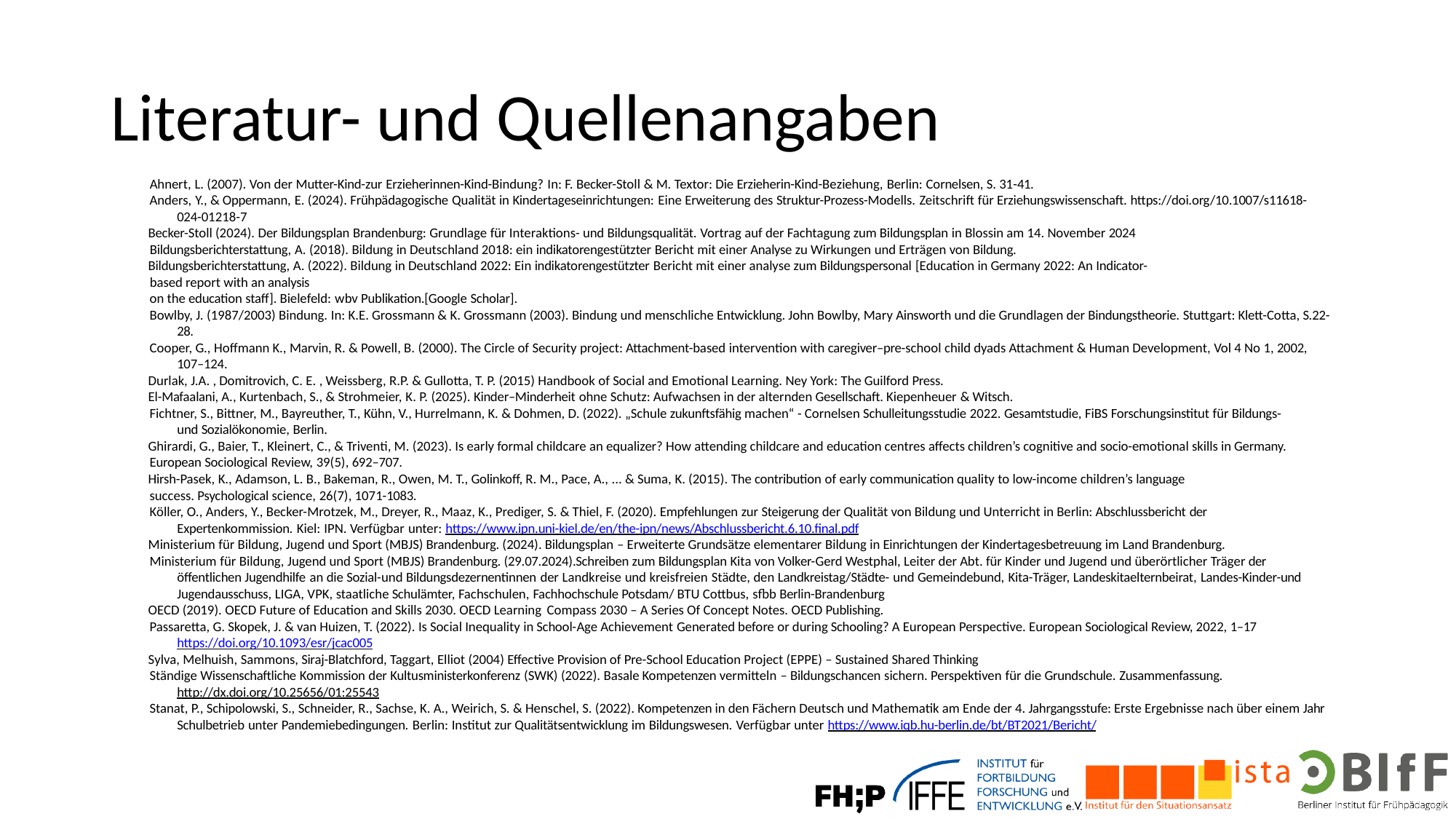

# Literatur- und Quellenangaben
Ahnert, L. (2007). Von der Mutter-Kind-zur Erzieherinnen-Kind-Bindung? In: F. Becker-Stoll & M. Textor: Die Erzieherin-Kind-Beziehung, Berlin: Cornelsen, S. 31-41.
Anders, Y., & Oppermann, E. (2024). Frühpädagogische Qualität in Kindertageseinrichtungen: Eine Erweiterung des Struktur-Prozess-Modells. Zeitschrift für Erziehungswissenschaft. https://doi.org/10.1007/s11618- 024-01218-7
Becker-Stoll (2024). Der Bildungsplan Brandenburg: Grundlage für Interaktions- und Bildungsqualität. Vortrag auf der Fachtagung zum Bildungsplan in Blossin am 14. November 2024 Bildungsberichterstattung, A. (2018). Bildung in Deutschland 2018: ein indikatorengestützter Bericht mit einer Analyse zu Wirkungen und Erträgen von Bildung.
Bildungsberichterstattung, A. (2022). Bildung in Deutschland 2022: Ein indikatorengestützter Bericht mit einer analyse zum Bildungspersonal [Education in Germany 2022: An Indicator-based report with an analysis
on the education staff]. Bielefeld: wbv Publikation.[Google Scholar].
Bowlby, J. (1987/2003) Bindung. In: K.E. Grossmann & K. Grossmann (2003). Bindung und menschliche Entwicklung. John Bowlby, Mary Ainsworth und die Grundlagen der Bindungstheorie. Stuttgart: Klett-Cotta, S.22- 28.
Cooper, G., Hoffmann K., Marvin, R. & Powell, B. (2000). The Circle of Security project: Attachment-based intervention with caregiver–pre-school child dyads Attachment & Human Development, Vol 4 No 1, 2002, 107–124.
Durlak, J.A. , Domitrovich, C. E. , Weissberg, R.P. & Gullotta, T. P. (2015) Handbook of Social and Emotional Learning. Ney York: The Guilford Press.
El-Mafaalani, A., Kurtenbach, S., & Strohmeier, K. P. (2025). Kinder–Minderheit ohne Schutz: Aufwachsen in der alternden Gesellschaft. Kiepenheuer & Witsch.
Fichtner, S., Bittner, M., Bayreuther, T., Kühn, V., Hurrelmann, K. & Dohmen, D. (2022). „Schule zukunftsfähig machen“ - Cornelsen Schulleitungsstudie 2022. Gesamtstudie, FiBS Forschungsinstitut für Bildungs- und Sozialökonomie, Berlin.
Ghirardi, G., Baier, T., Kleinert, C., & Triventi, M. (2023). Is early formal childcare an equalizer? How attending childcare and education centres affects children’s cognitive and socio-emotional skills in Germany.
European Sociological Review, 39(5), 692–707.
Hirsh-Pasek, K., Adamson, L. B., Bakeman, R., Owen, M. T., Golinkoff, R. M., Pace, A., ... & Suma, K. (2015). The contribution of early communication quality to low-income children’s language
success. Psychological science, 26(7), 1071-1083.
Köller, O., Anders, Y., Becker-Mrotzek, M., Dreyer, R., Maaz, K., Prediger, S. & Thiel, F. (2020). Empfehlungen zur Steigerung der Qualität von Bildung und Unterricht in Berlin: Abschlussbericht der Expertenkommission. Kiel: IPN. Verfügbar unter: https://www.ipn.uni-kiel.de/en/the-ipn/news/Abschlussbericht.6.10.final.pdf
Ministerium für Bildung, Jugend und Sport (MBJS) Brandenburg. (2024). Bildungsplan – Erweiterte Grundsätze elementarer Bildung in Einrichtungen der Kindertagesbetreuung im Land Brandenburg.
Ministerium für Bildung, Jugend und Sport (MBJS) Brandenburg. (29.07.2024).Schreiben zum Bildungsplan Kita von Volker-Gerd Westphal, Leiter der Abt. für Kinder und Jugend und überörtlicher Träger der öffentlichen Jugendhilfe an die Sozial-und Bildungsdezernentinnen der Landkreise und kreisfreien Städte, den Landkreistag/Städte- und Gemeindebund, Kita-Träger, Landeskitaelternbeirat, Landes-Kinder-und Jugendausschuss, LIGA, VPK, staatliche Schulämter, Fachschulen, Fachhochschule Potsdam/ BTU Cottbus, sfbb Berlin-Brandenburg
OECD (2019). OECD Future of Education and Skills 2030. OECD Learning Compass 2030 – A Series Of Concept Notes. OECD Publishing.
Passaretta, G. Skopek, J. & van Huizen, T. (2022). Is Social Inequality in School-Age Achievement Generated before or during Schooling? A European Perspective. European Sociological Review, 2022, 1–17 https://doi.org/10.1093/esr/jcac005
Sylva, Melhuish, Sammons, Siraj-Blatchford, Taggart, Elliot (2004) Effective Provision of Pre-School Education Project (EPPE) – Sustained Shared Thinking
Ständige Wissenschaftliche Kommission der Kultusministerkonferenz (SWK) (2022). Basale Kompetenzen vermitteln – Bildungschancen sichern. Perspektiven für die Grundschule. Zusammenfassung. http://dx.doi.org/10.25656/01:25543
Stanat, P., Schipolowski, S., Schneider, R., Sachse, K. A., Weirich, S. & Henschel, S. (2022). Kompetenzen in den Fächern Deutsch und Mathematik am Ende der 4. Jahrgangsstufe: Erste Ergebnisse nach über einem Jahr Schulbetrieb unter Pandemiebedingungen. Berlin: Institut zur Qualitätsentwicklung im Bildungswesen. Verfügbar unter https://www.iqb.hu-berlin.de/bt/BT2021/Bericht/